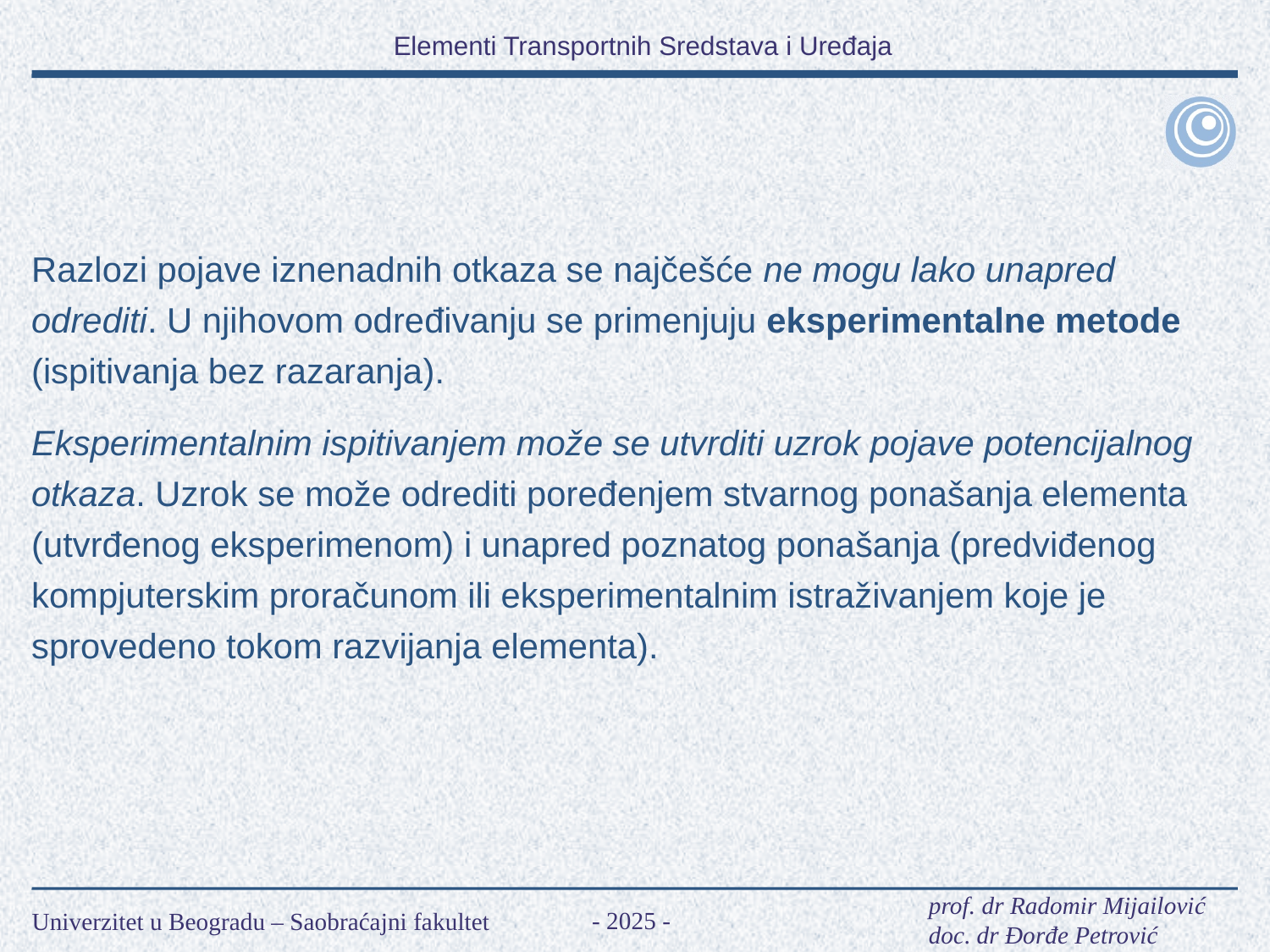

Razlozi pojave iznenadnih otkaza se najčešće ne mogu lako unapred odrediti. U njihovom određivanju se primenjuju eksperimentalne metode (ispitivanja bez razaranja).
Eksperimentalnim ispitivanjem može se utvrditi uzrok pojave potencijalnog otkaza. Uzrok se može odrediti poređenjem stvarnog ponašanja elementa (utvrđenog eksperimenom) i unapred poznatog ponašanja (predviđenog kompjuterskim proračunom ili eksperimentalnim istraživanjem koje je sprovedeno tokom razvijanja elementa).